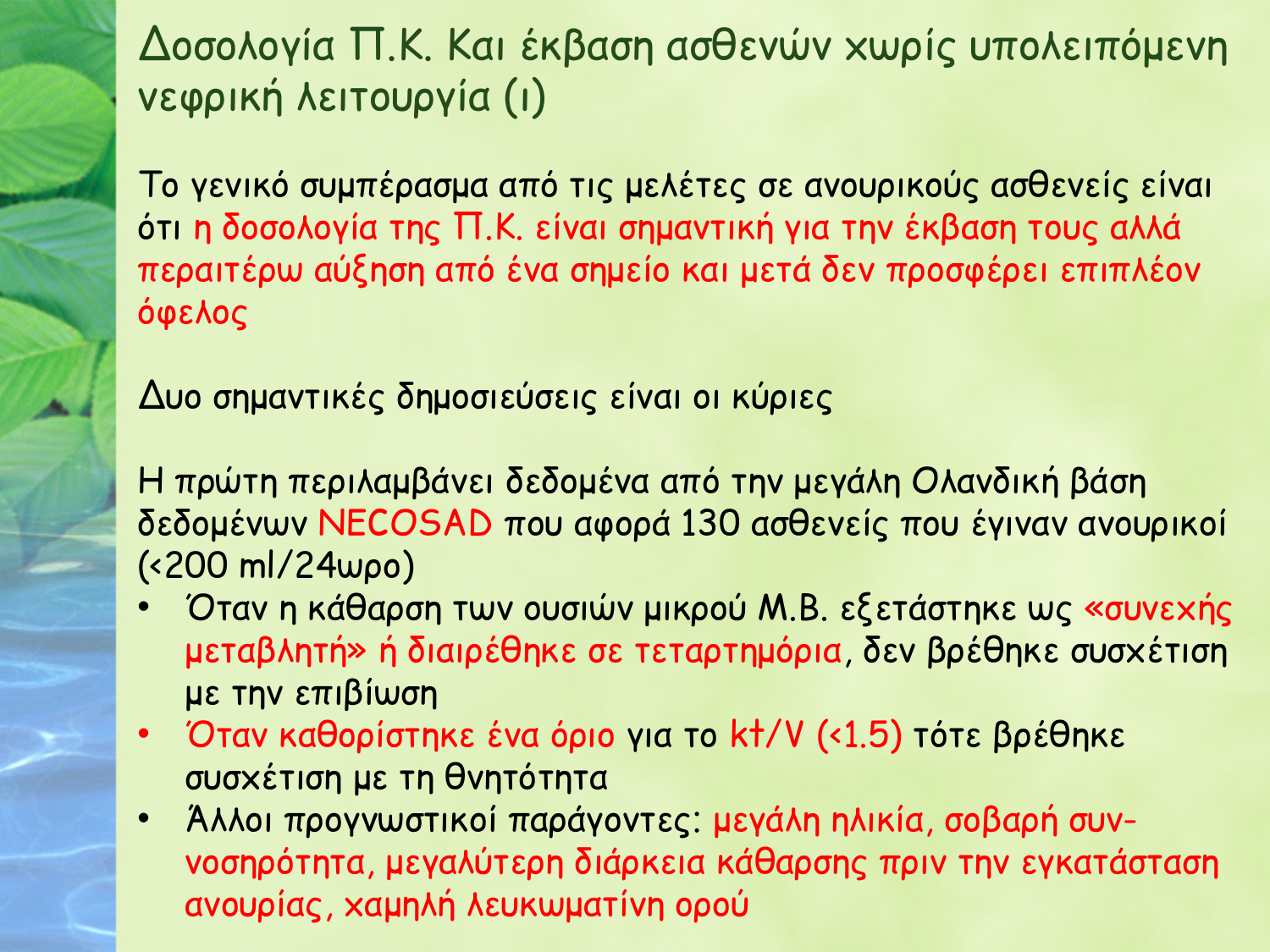

Δοσολογία Π.Κ. Και έκβαση ασθενών χωρίς υπολειπόμενη νεφρική λειτουργία (ι)

Το γενικό συμπέρασμα από τις μελέτες σε ανουρικούς ασθενείς είναι ότι η δοσολογία της Π.Κ. είναι σημαντική για την έκβαση τους αλλά περαιτέρω αύξηση από ένα σημείο και μετά δεν προσφέρει επιπλέον όφελος

Δυο σημαντικές δημοσιεύσεις είναι οι κύριες

Η πρώτη περιλαμβάνει δεδομένα από την μεγάλη Ολανδική βάση δεδομένων NECOSAD που αφορά 130 ασθενείς που έγιναν ανουρικοί (<200 ml/24ωρο)
Όταν η κάθαρση των ουσιών μικρού Μ.Β. εξετάστηκε ως «συνεχής μεταβλητή» ή διαιρέθηκε σε τεταρτημόρια, δεν βρέθηκε συσχέτιση με την επιβίωση
Όταν καθορίστηκε ένα όριο για το kt/V (<1.5) τότε βρέθηκε συσχέτιση με τη θνητότητα
Άλλοι προγνωστικοί παράγοντες: μεγάλη ηλικία, σοβαρή συν-νοσηρότητα, μεγαλύτερη διάρκεια κάθαρσης πριν την εγκατάσταση ανουρίας, χαμηλή λευκωματίνη ορού